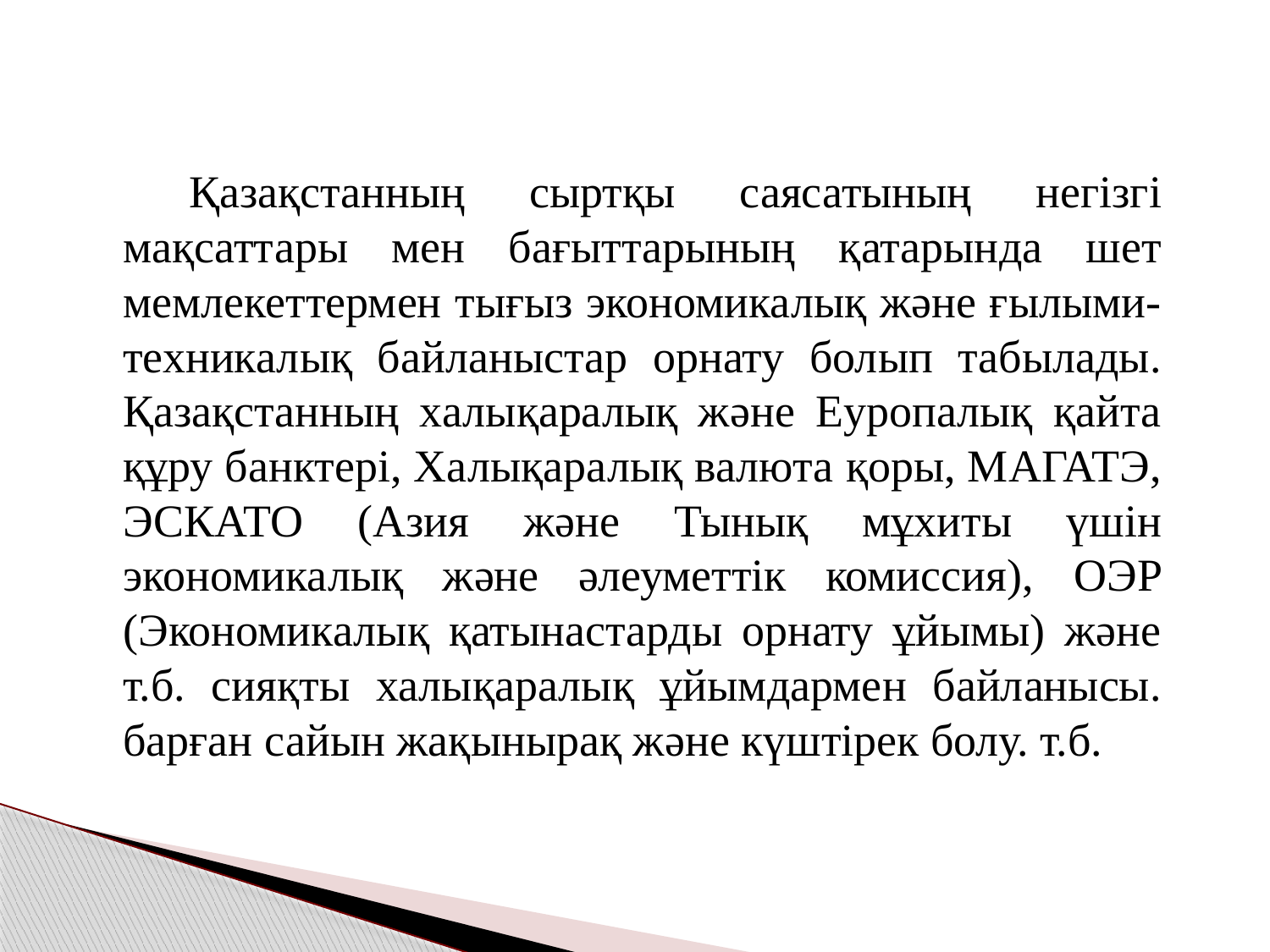

Қазақстанның сыртқы саясатының негізгі мақсаттары мен бағыттарының қатарында шет мемлекеттермен тығыз экономикалық және ғылыми-техникалық байланыстар орнату болып табылады. Қазақстанның халықаралық және Еуропалық қайта құру банктері, Халықаралық валюта қоры, МАГАТЭ, ЭСКАТО (Азия және Тынық мұхиты үшін экономикалық және әлеуметтік комиссия), ОЭР (Экономикалық қатынастарды орнату ұйымы) және т.б. сияқты халықаралық ұйымдармен байланысы. барған сайын жақынырақ және күштірек болу. т.б.